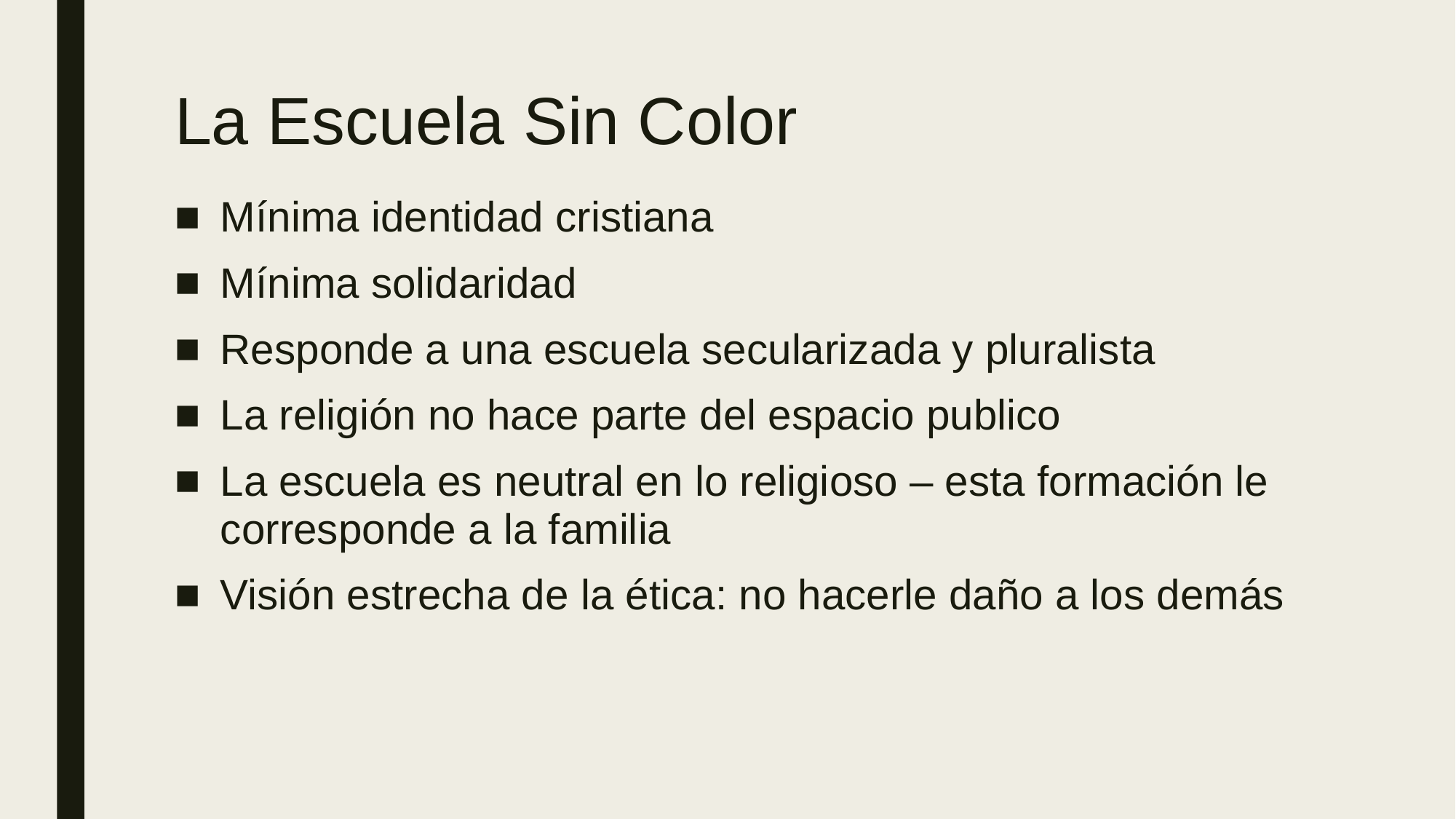

# La Escuela Sin Color
Mínima identidad cristiana
Mínima solidaridad
Responde a una escuela secularizada y pluralista
La religión no hace parte del espacio publico
La escuela es neutral en lo religioso – esta formación le corresponde a la familia
Visión estrecha de la ética: no hacerle daño a los demás